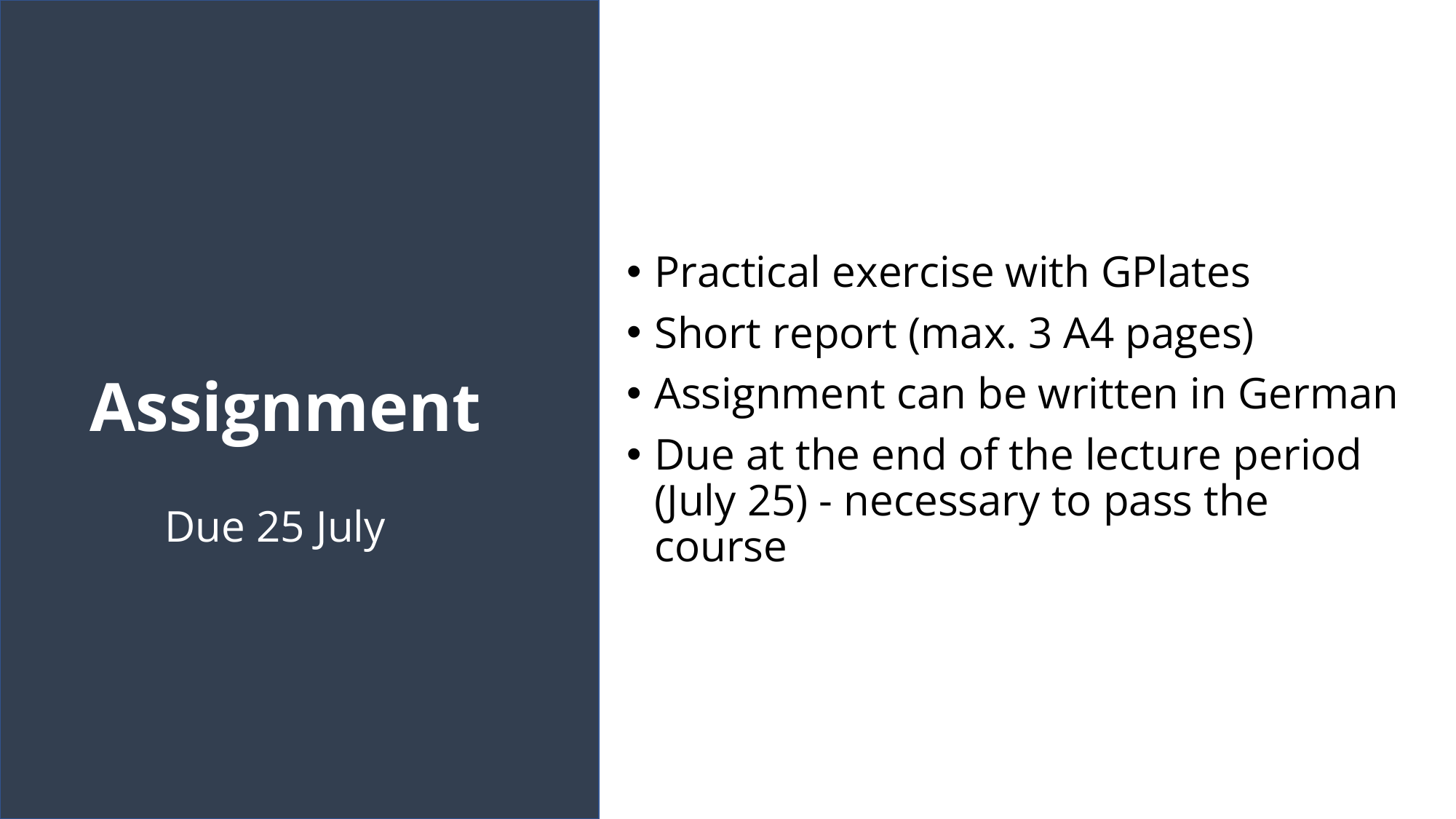

Practical exercise with GPlates
Short report (max. 3 A4 pages)
Assignment can be written in German
Due at the end of the lecture period (July 25) - necessary to pass the course
# Assignment
Due 25 July